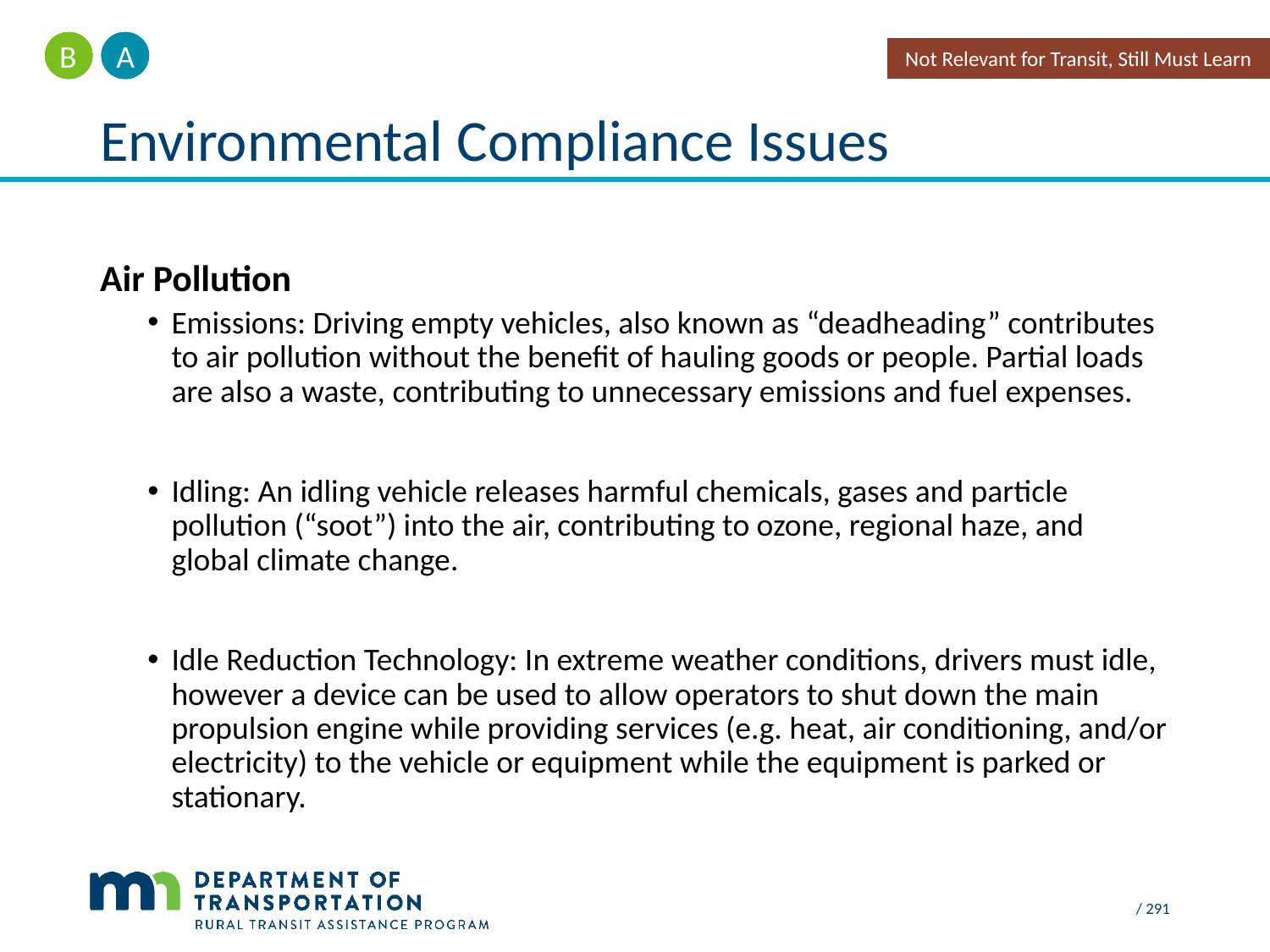

A
B

Not Relevant for Transit, Still Must Learn

# Environmental Compliance Issues
Air Pollution
Emissions: Driving empty vehicles, also known as “deadheading” contributes to air pollution without the benefit of hauling goods or people. Partial loads are also a waste, contributing to unnecessary emissions and fuel expenses.

Idling: An idling vehicle releases harmful chemicals, gases and particle pollution (“soot”) into the air, contributing to ozone, regional haze, and global climate change.

Idle Reduction Technology: In extreme weather conditions, drivers must idle, however a device can be used to allow operators to shut down the main propulsion engine while providing services (e.g. heat, air conditioning, and/or electricity) to the vehicle or equipment while the equipment is parked or stationary.

 / 291